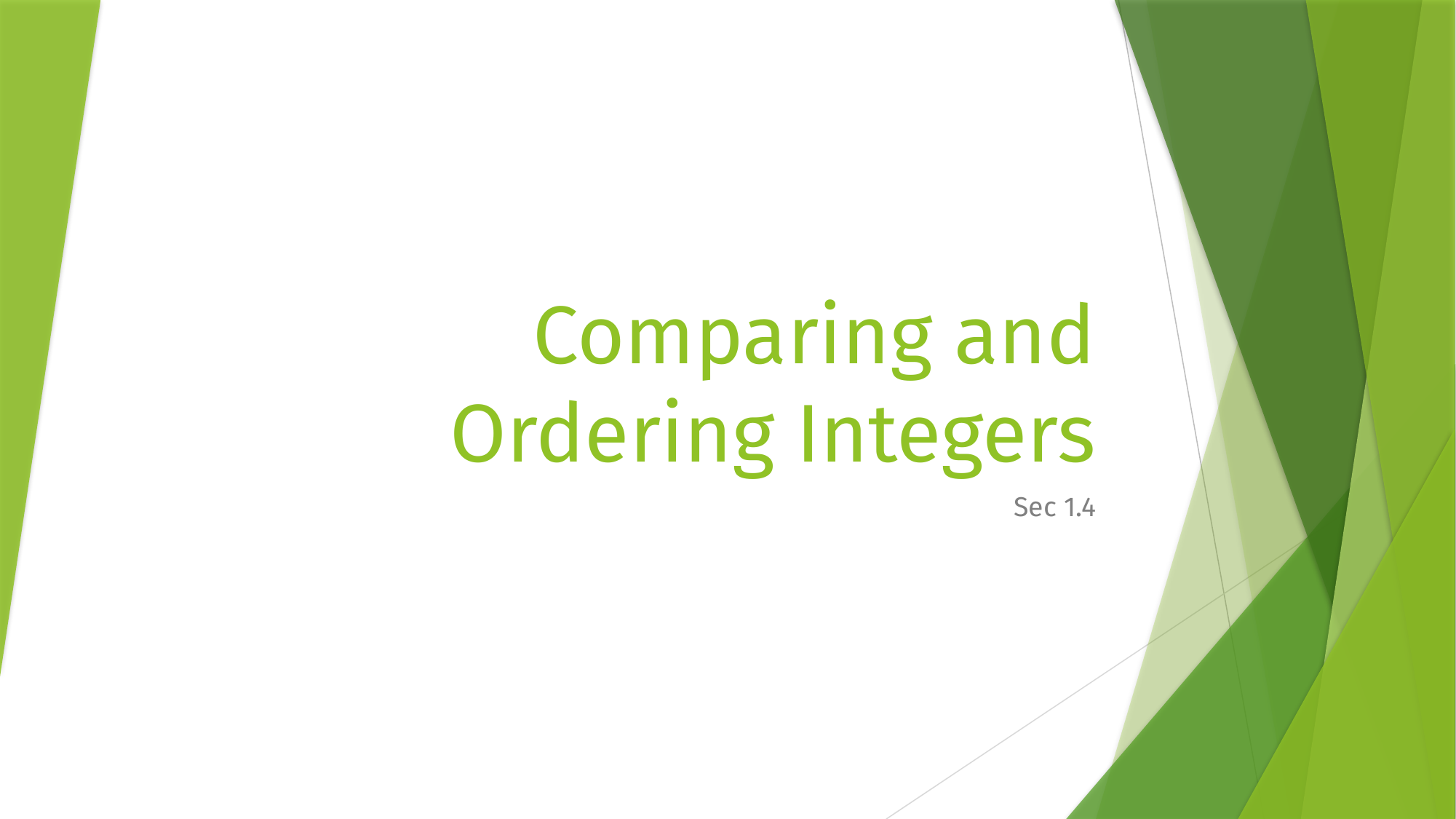

# Comparing and Ordering Integers
Sec 1.4